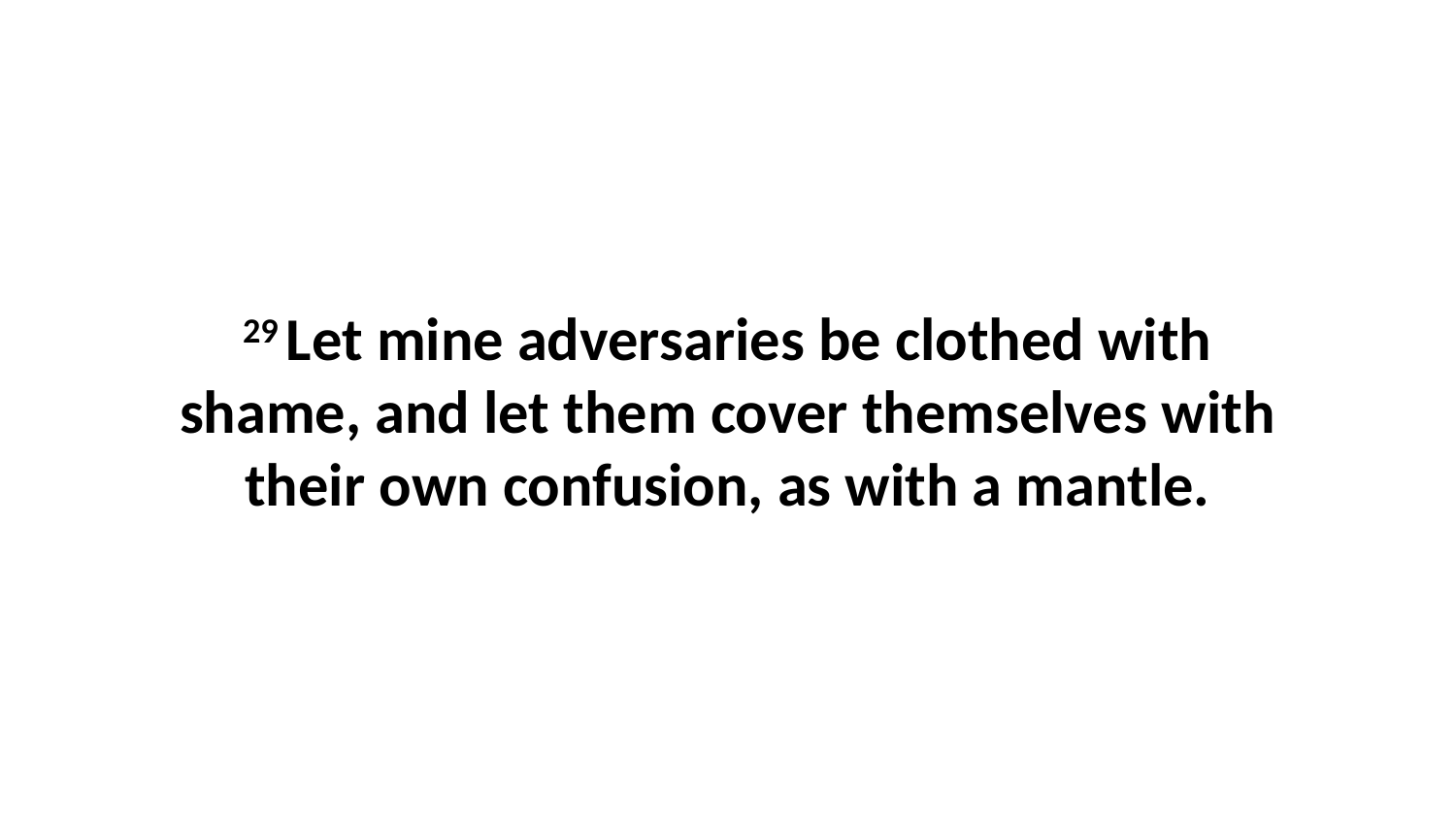

29 Let mine adversaries be clothed with shame, and let them cover themselves with their own confusion, as with a mantle.